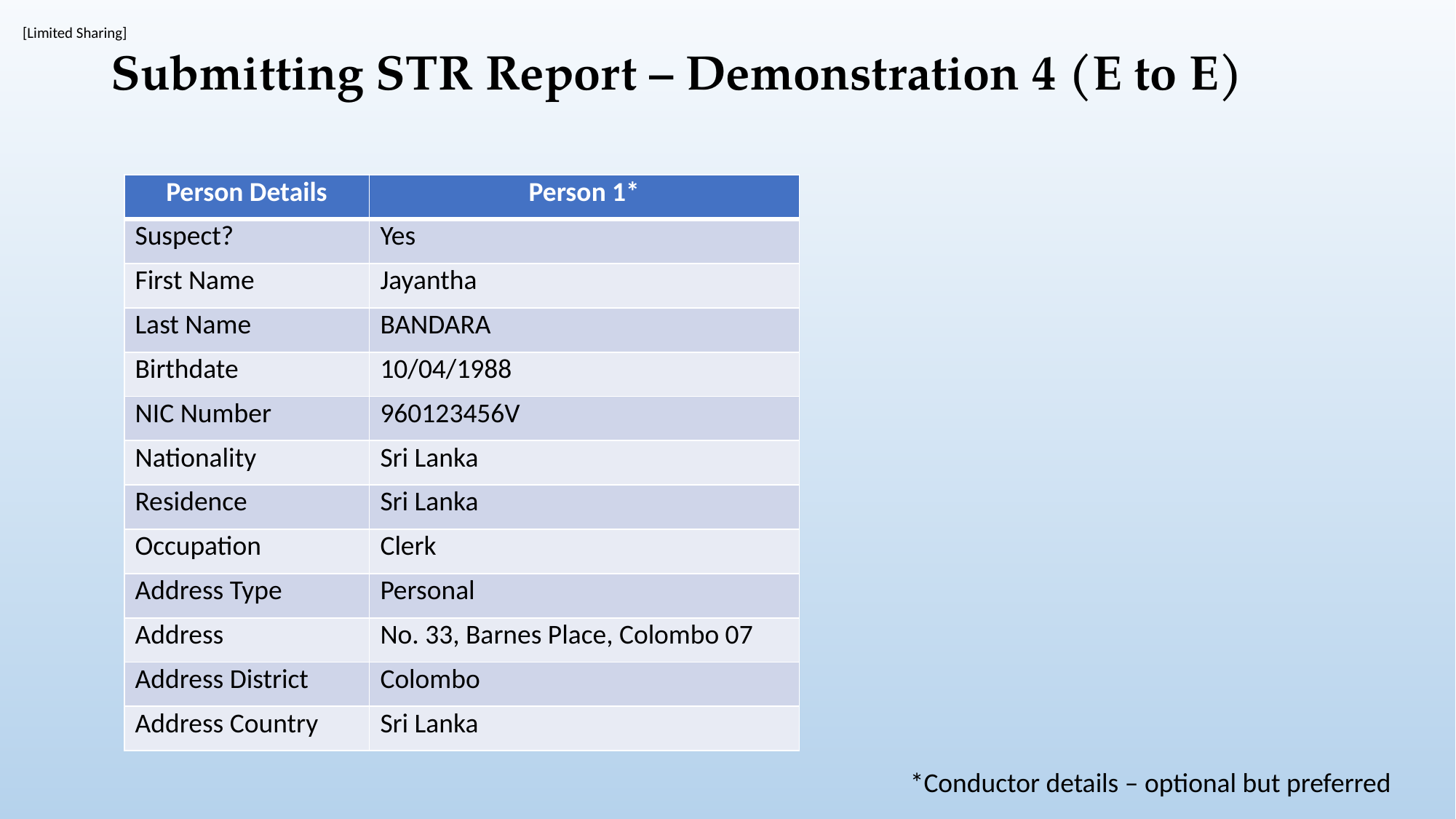

# Submitting STR Report – Demonstration 4 (E to E)

| Person Details | Person 1\* |
| --- | --- |
| Suspect? | Yes |
| First Name | Jayantha |
| Last Name | BANDARA |
| Birthdate | 10/04/1988 |
| NIC Number | 960123456V |
| Nationality | Sri Lanka |
| Residence | Sri Lanka |
| Occupation | Clerk |
| Address Type | Personal |
| Address | No. 33, Barnes Place, Colombo 07 |
| Address District | Colombo |
| Address Country | Sri Lanka |
*Conductor details – optional but preferred